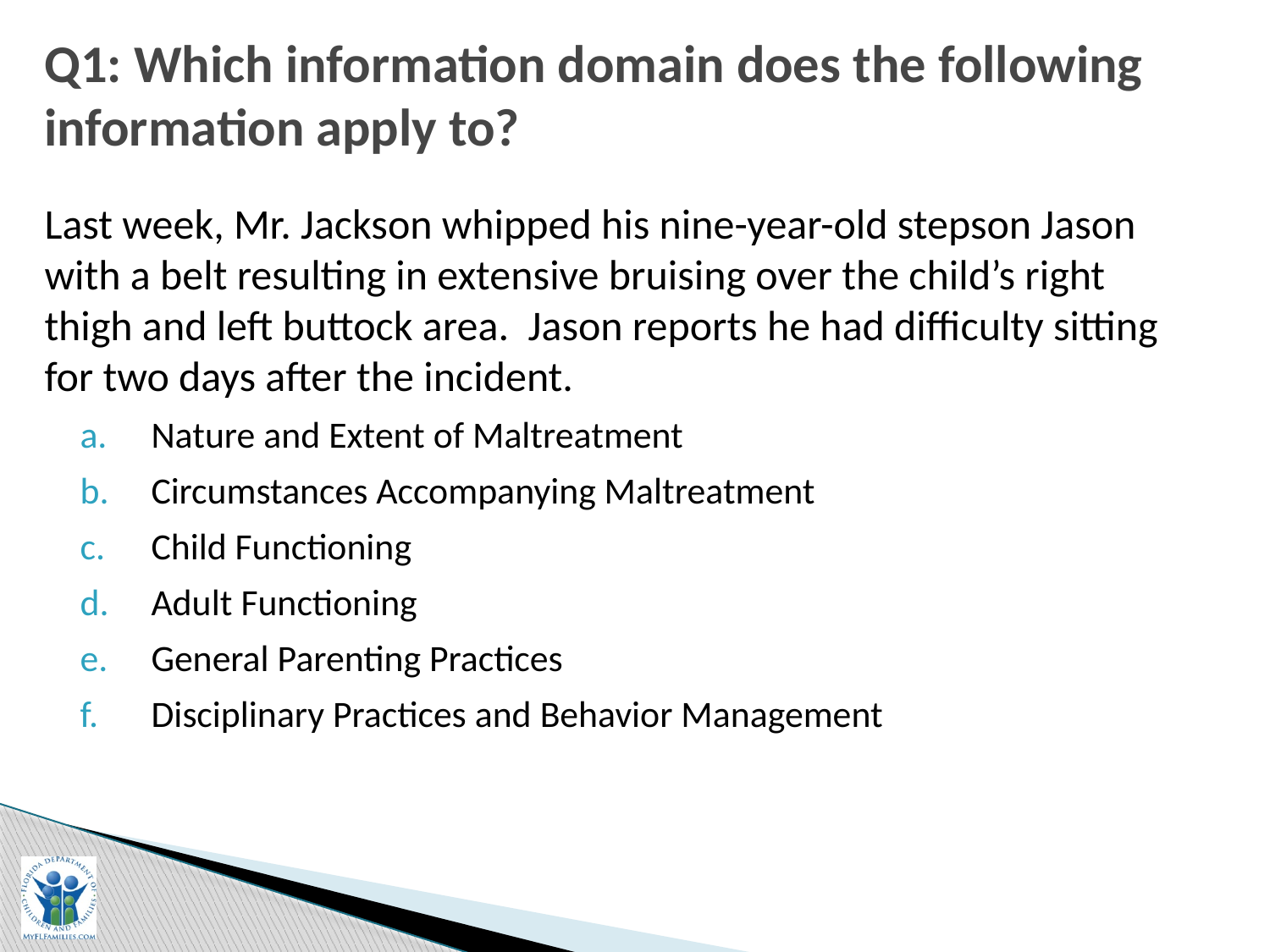

Q1: Which information domain does the following information apply to?
Last week, Mr. Jackson whipped his nine-year-old stepson Jason with a belt resulting in extensive bruising over the child’s right thigh and left buttock area.  Jason reports he had difficulty sitting for two days after the incident.
Nature and Extent of Maltreatment
Circumstances Accompanying Maltreatment
Child Functioning
Adult Functioning
General Parenting Practices
Disciplinary Practices and Behavior Management